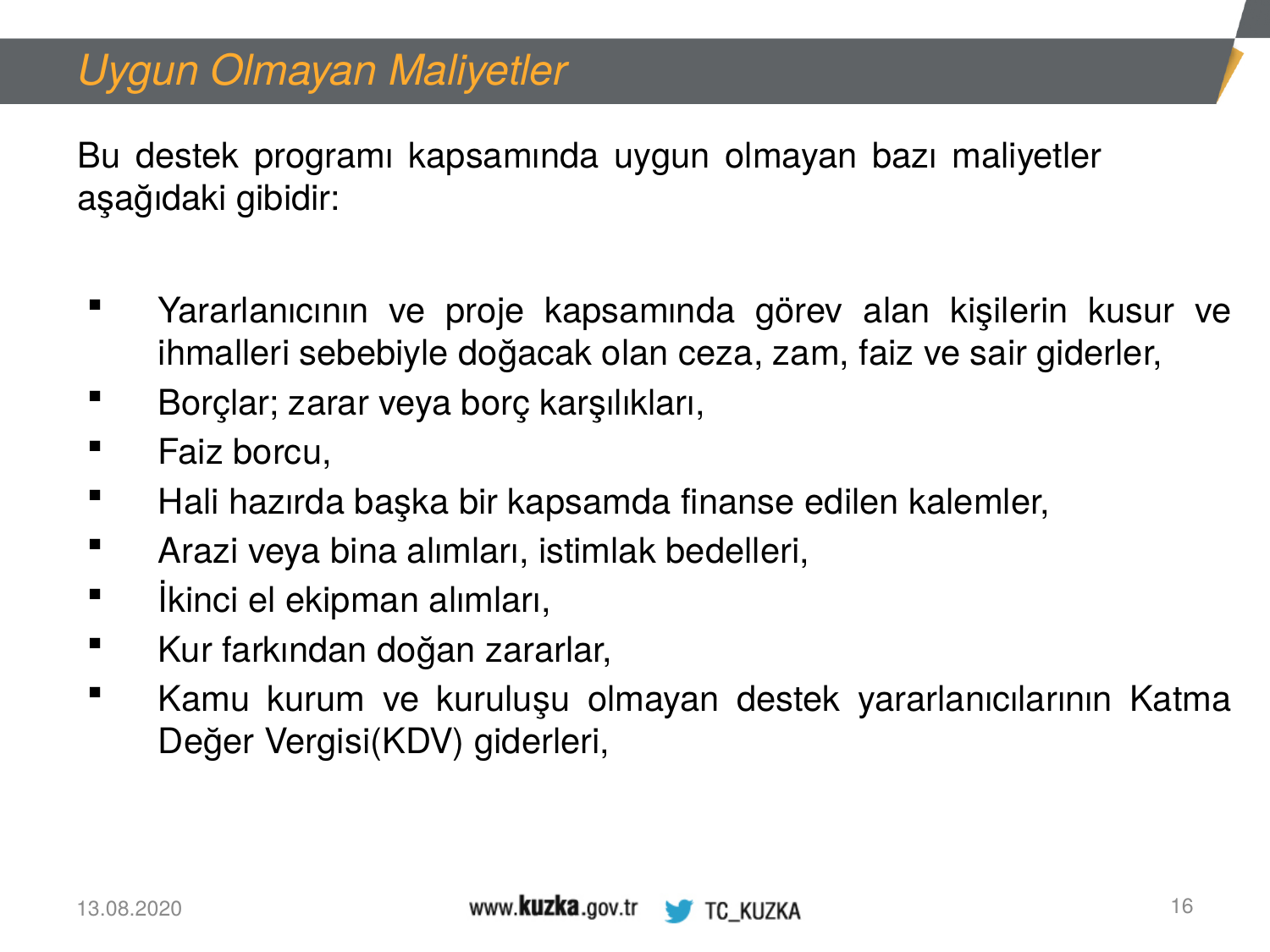

Uygun Olmayan Maliyetler
Bu destek programı kapsamında uygun olmayan bazı maliyetler aşağıdaki gibidir:
Yararlanıcının ve proje kapsamında görev alan kişilerin kusur ve ihmalleri sebebiyle doğacak olan ceza, zam, faiz ve sair giderler,
Borçlar; zarar veya borç karşılıkları,
Faiz borcu,
Hali hazırda başka bir kapsamda finanse edilen kalemler,
Arazi veya bina alımları, istimlak bedelleri,
İkinci el ekipman alımları,
Kur farkından doğan zararlar,
Kamu kurum ve kuruluşu olmayan destek yararlanıcılarının Katma Değer Vergisi(KDV) giderleri,
13.08.2020
16